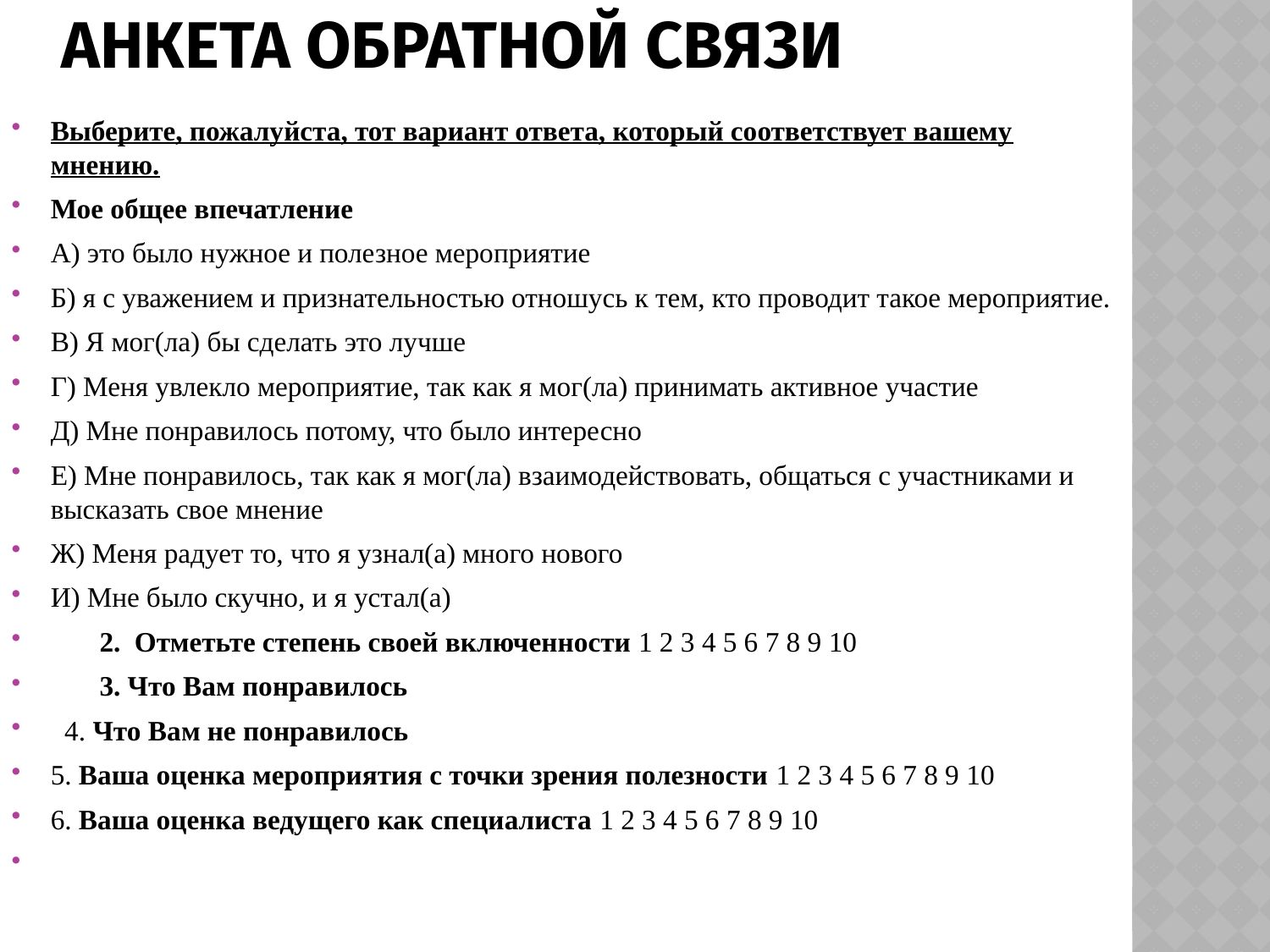

# Анкета обратной связи
Выберите, пожалуйста, тот вариант ответа, который соответствует вашему мнению.
Мое общее впечатление
А) это было нужное и полезное мероприятие
Б) я с уважением и признательностью отношусь к тем, кто проводит такое мероприятие.
В) Я мог(ла) бы сделать это лучше
Г) Меня увлекло мероприятие, так как я мог(ла) принимать активное участие
Д) Мне понравилось потому, что было интересно
Е) Мне понравилось, так как я мог(ла) взаимодействовать, общаться с участниками и высказать свое мнение
Ж) Меня радует то, что я узнал(а) много нового
И) Мне было скучно, и я устал(а)
       2.  Отметьте степень своей включенности 1 2 3 4 5 6 7 8 9 10
       3. Что Вам понравилось
  4. Что Вам не понравилось
5. Ваша оценка мероприятия с точки зрения полезности 1 2 3 4 5 6 7 8 9 10
6. Ваша оценка ведущего как специалиста 1 2 3 4 5 6 7 8 9 10